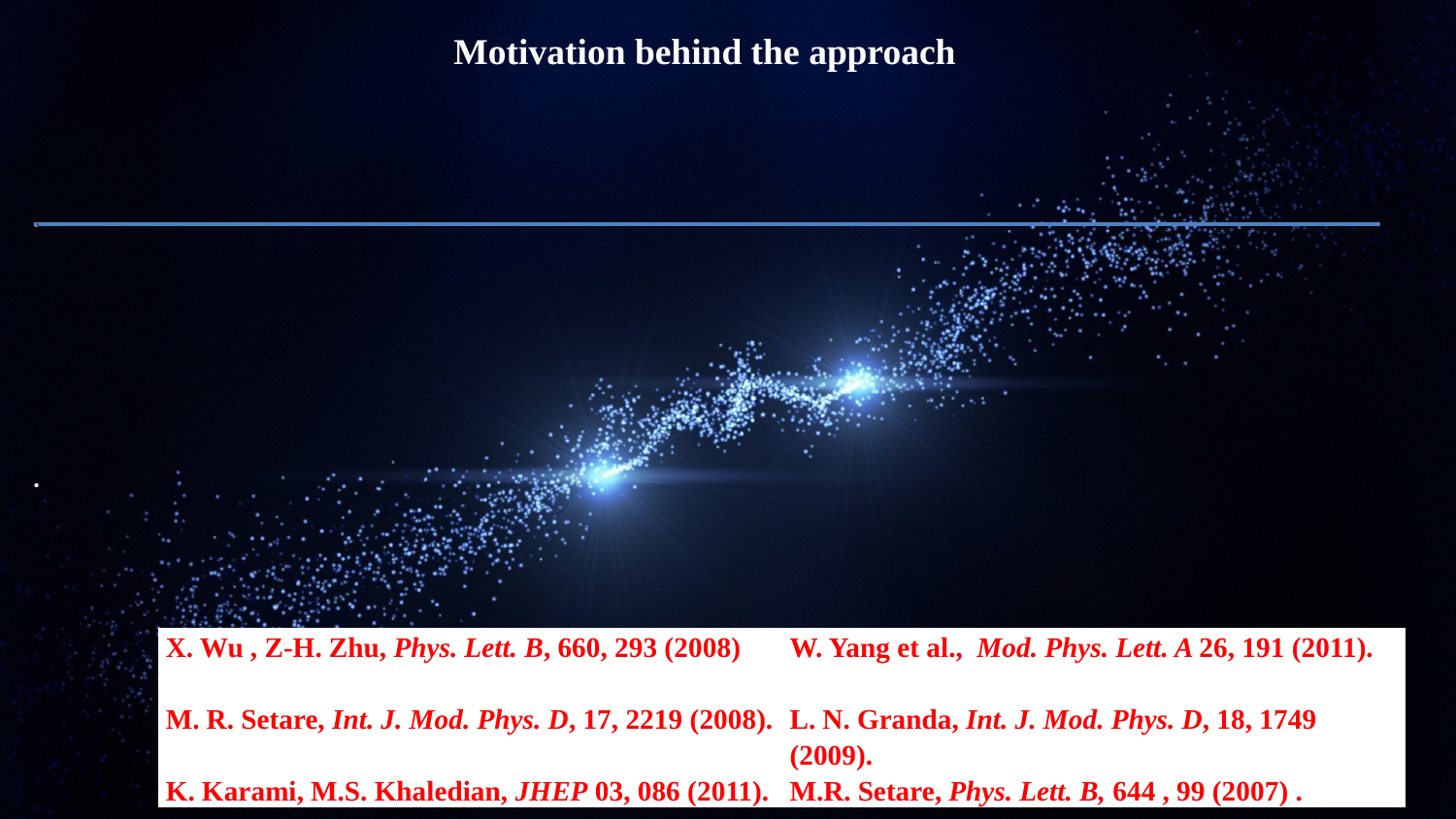

Motivation behind the approach
and
| X. Wu , Z-H. Zhu, Phys. Lett. B, 660, 293 (2008) | W. Yang et al., Mod. Phys. Lett. A 26, 191 (2011). |
| --- | --- |
| M. R. Setare, Int. J. Mod. Phys. D, 17, 2219 (2008). | L. N. Granda, Int. J. Mod. Phys. D, 18, 1749 (2009). |
| K. Karami, M.S. Khaledian, JHEP 03, 086 (2011). | M.R. Setare, Phys. Lett. B, 644 , 99 (2007) . |